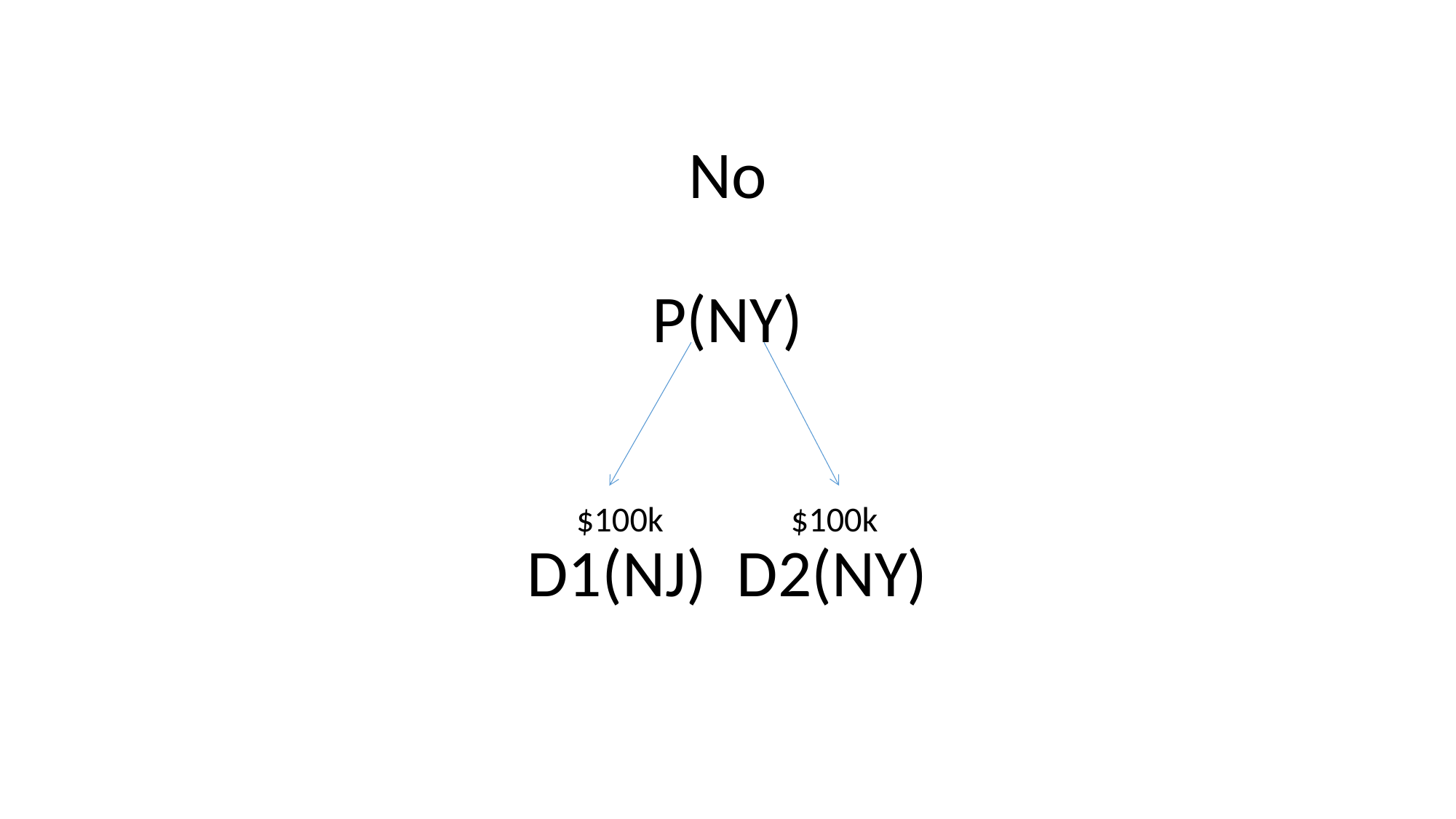

# No P(NY) $100k                $100k D1(NJ)  D2(NY)